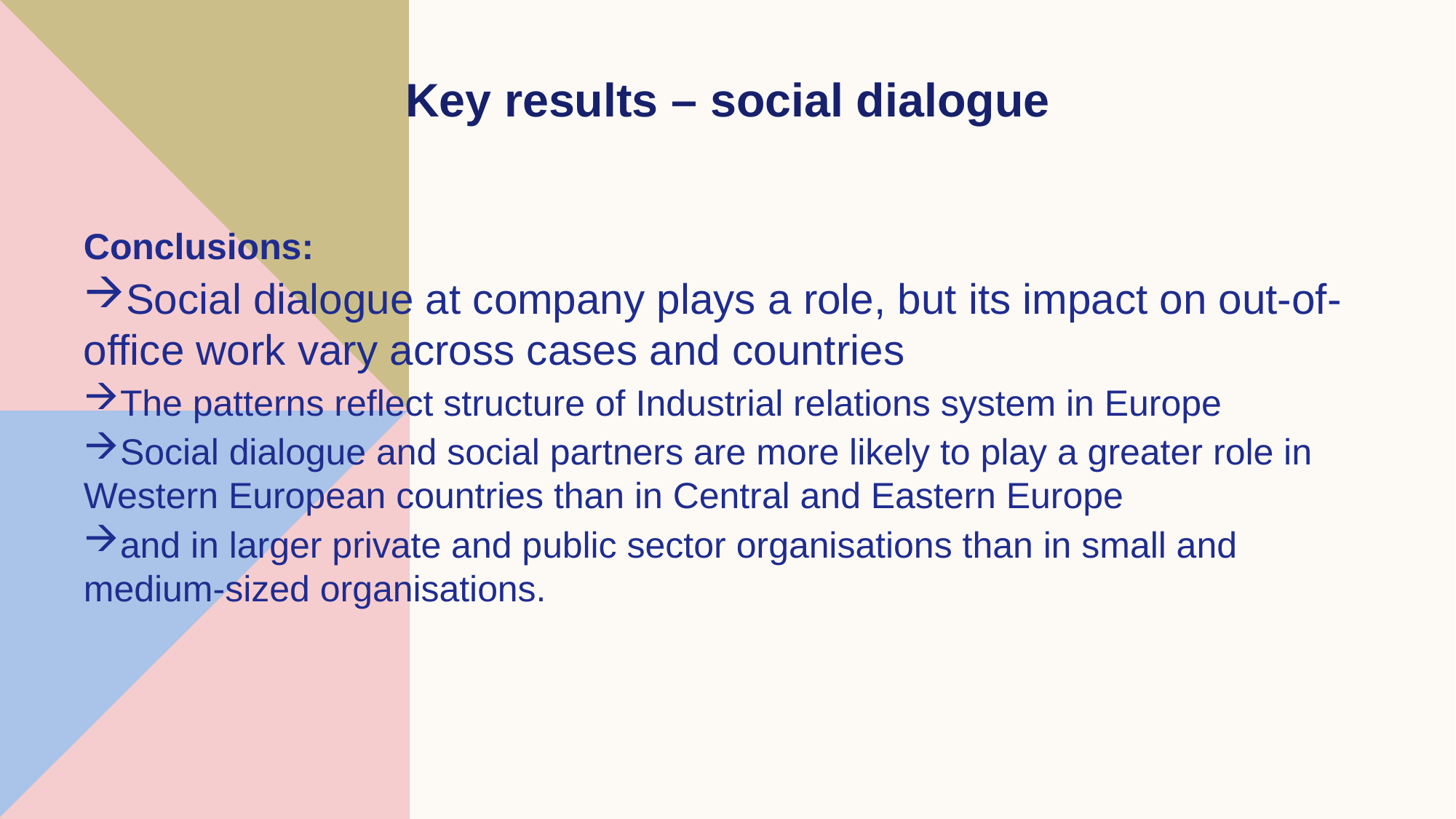

Key results – social dialogue

Conclusions:
Social dialogue at company plays a role, but its impact on out-of-office work vary across cases and countries
The patterns reflect structure of Industrial relations system in Europe
Social dialogue and social partners are more likely to play a greater role in Western European countries than in Central and Eastern Europe
and in larger private and public sector organisations than in small and medium-sized organisations.